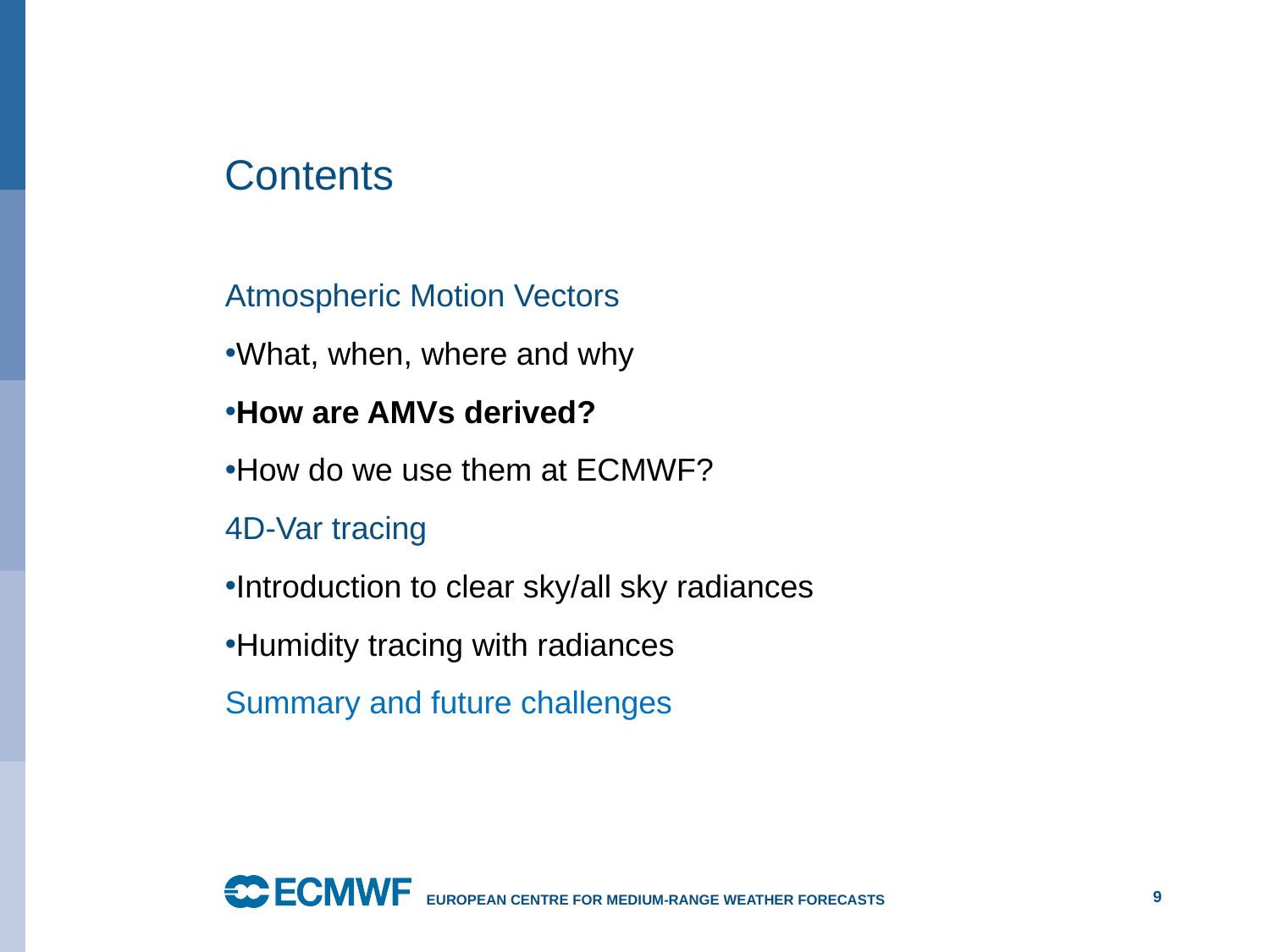

# Contents
Atmospheric Motion Vectors
What, when, where and why
How are AMVs derived?
How do we use them at ECMWF?
4D-Var tracing
Introduction to clear sky/all sky radiances
Humidity tracing with radiances
Summary and future challenges
9